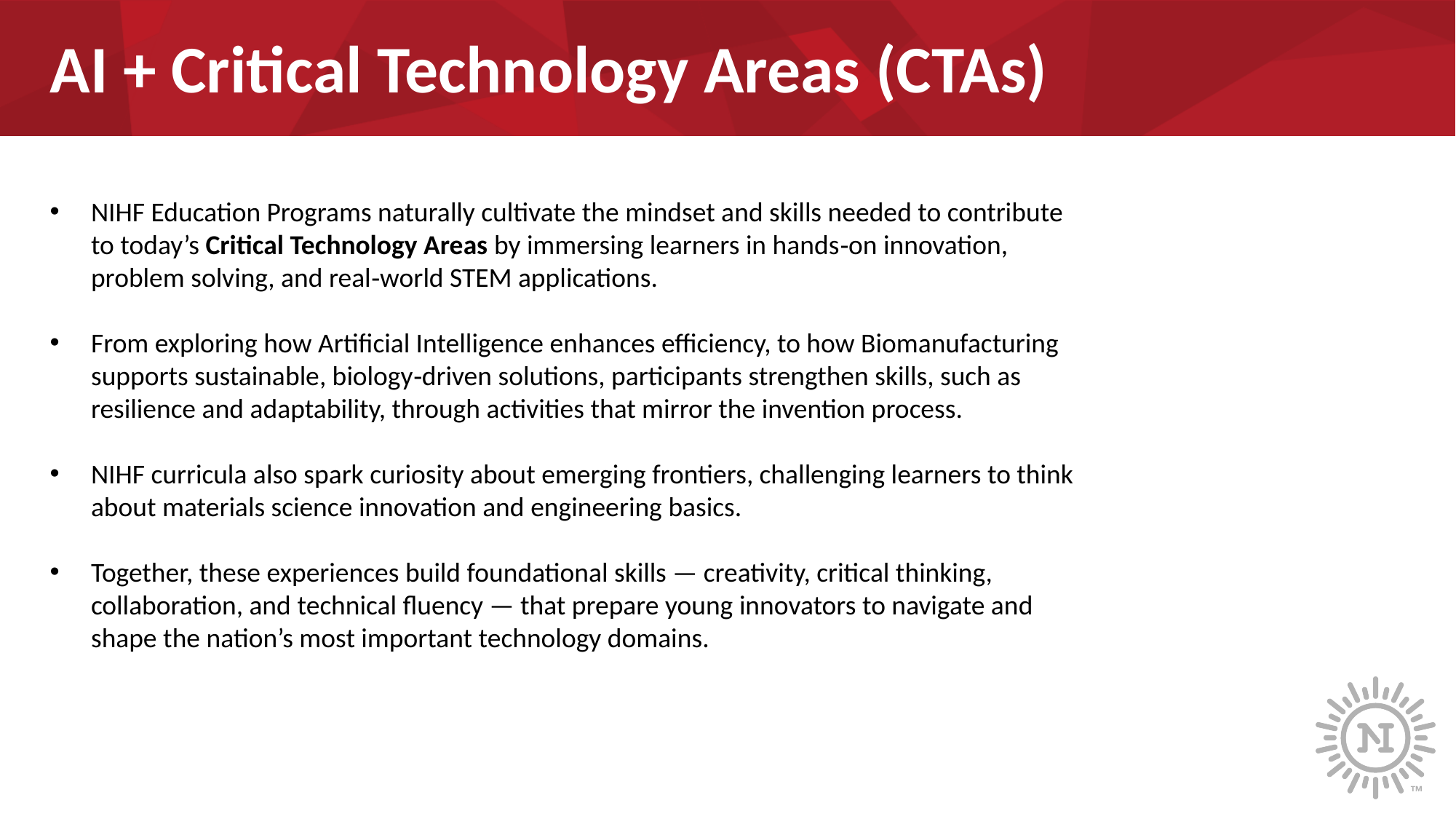

AI + Critical Technology Areas (CTAs)
NIHF Education Programs naturally cultivate the mindset and skills needed to contribute to today’s Critical Technology Areas by immersing learners in hands‑on innovation, problem solving, and real‑world STEM applications.

From exploring how Artificial Intelligence enhances efficiency, to how Biomanufacturing supports sustainable, biology‑driven solutions, participants strengthen skills, such as resilience and adaptability, through activities that mirror the invention process.

NIHF curricula also spark curiosity about emerging frontiers, challenging learners to think about materials science innovation and engineering basics.

Together, these experiences build foundational skills — creativity, critical thinking, collaboration, and technical fluency — that prepare young innovators to navigate and shape the nation’s most important technology domains.